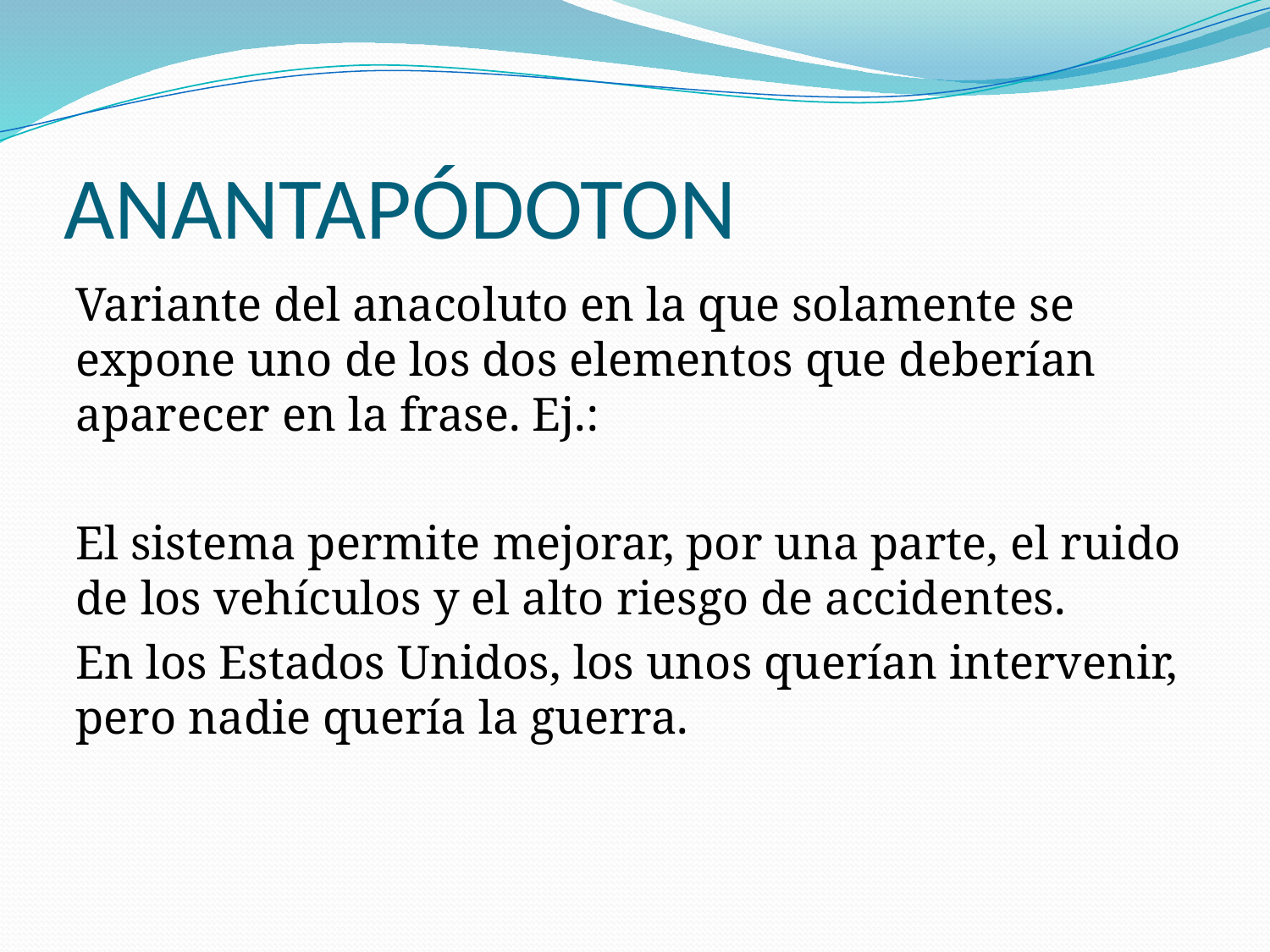

# ANANTAPÓDOTON
Variante del anacoluto en la que solamente se expone uno de los dos elementos que deberían aparecer en la frase. Ej.:

El sistema permite mejorar, por una parte, el ruido de los vehículos y el alto riesgo de accidentes.
En los Estados Unidos, los unos querían intervenir, pero nadie quería la guerra.